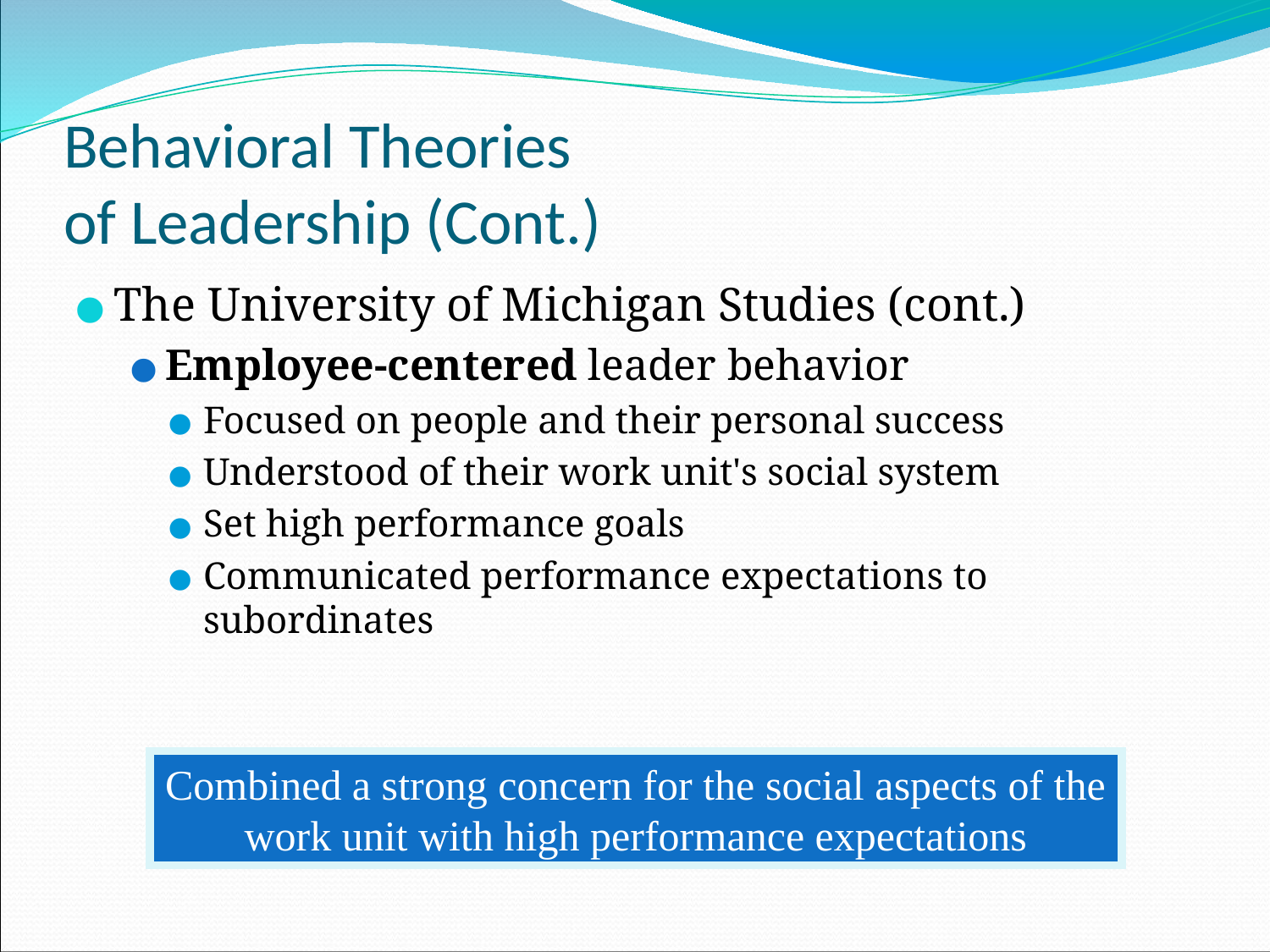

# Behavioral Theories of Leadership (Cont.)
The University of Michigan Studies (cont.)
Employee-centered leader behavior
Focused on people and their personal success
Understood of their work unit's social system
Set high performance goals
Communicated performance expectations to subordinates
Combined a strong concern for the social aspects of the
work unit with high performance expectations